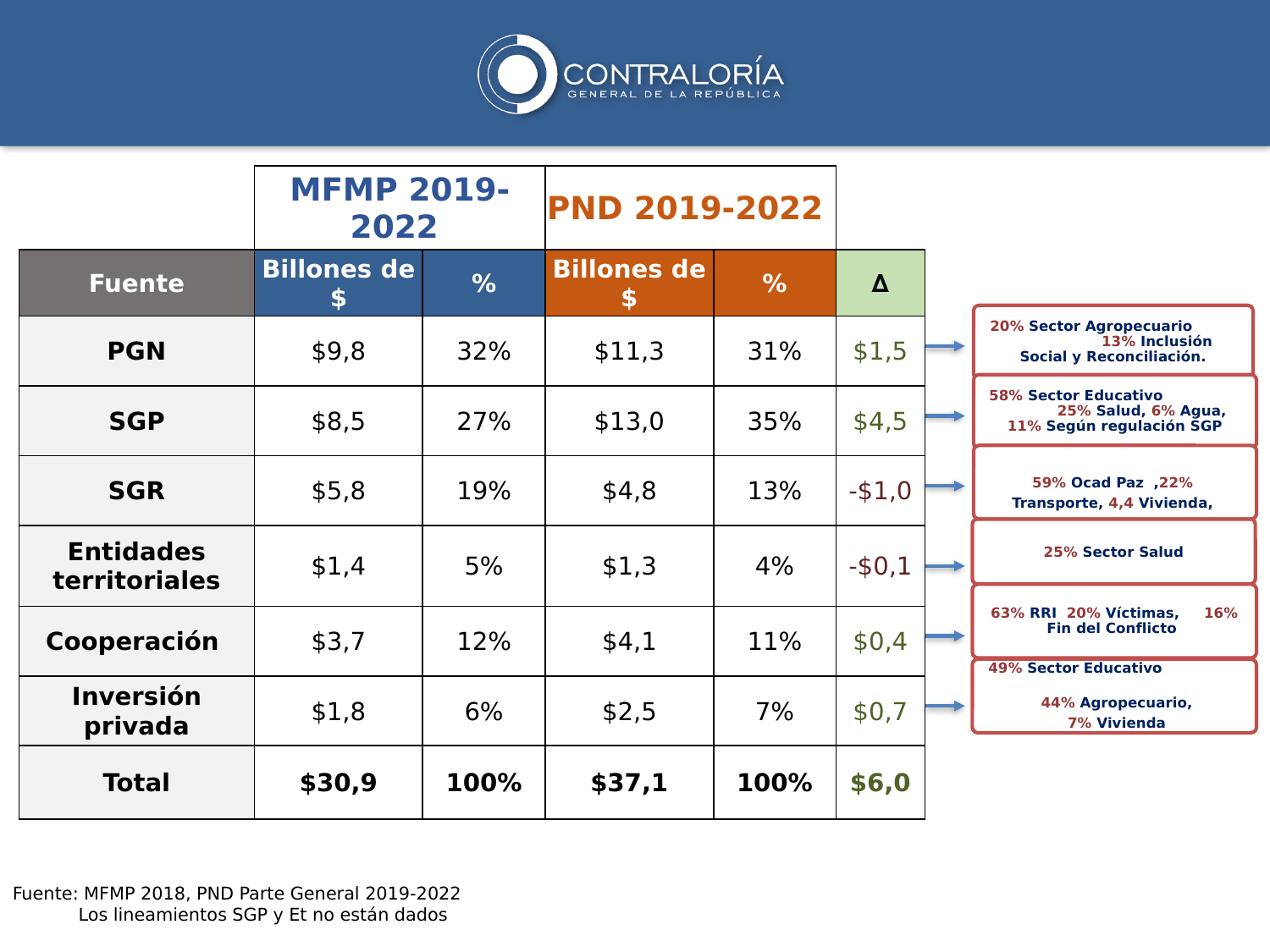

|  | MFMP 2019-2022 |  | PND 2019-2022 |  |  |
| --- | --- | --- | --- | --- | --- |
| Fuente | Billones de $ | % | Billones de $ | % | ∆ |
| PGN | $9,8 | 32% | $11,3 | 31% | $1,5 |
| SGP | $8,5 | 27% | $13,0 | 35% | $4,5 |
| SGR | $5,8 | 19% | $4,8 | 13% | -$1,0 |
| Entidades territoriales | $1,4 | 5% | $1,3 | 4% | -$0,1 |
| Cooperación | $3,7 | 12% | $4,1 | 11% | $0,4 |
| Inversión privada | $1,8 | 6% | $2,5 | 7% | $0,7 |
| Total | $30,9 | 100% | $37,1 | 100% | $6,0 |
|  |  |  |  |  |  |
20% Sector Agropecuario                            13% Inclusión Social y Reconciliación.
58% Sector Educativo                            25% Salud, 6% Agua, 11% Según regulación SGP

59% Ocad Paz  ,22%
Transporte, 4,4 Vivienda,

25% Sector Salud

63% RRI  20% Víctimas,     16% Fin del Conflicto
49% Sector Educativo
 44% Agropecuario,
 7% Vivienda
Fuente: MFMP 2018, PND Parte General 2019-2022
            Los lineamientos SGP y Et no están dados